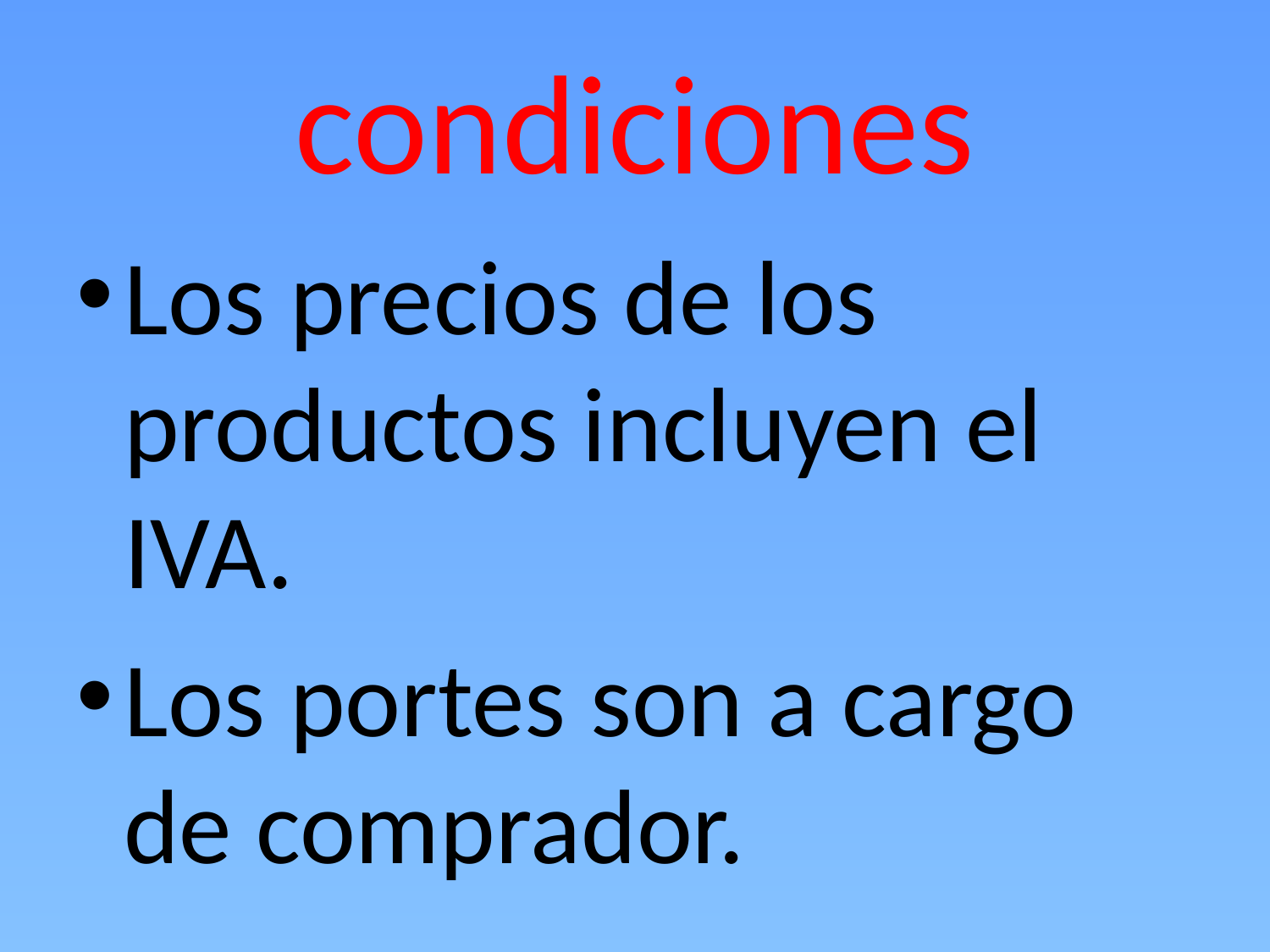

# condiciones
Los precios de los productos incluyen el IVA.
Los portes son a cargo de comprador.